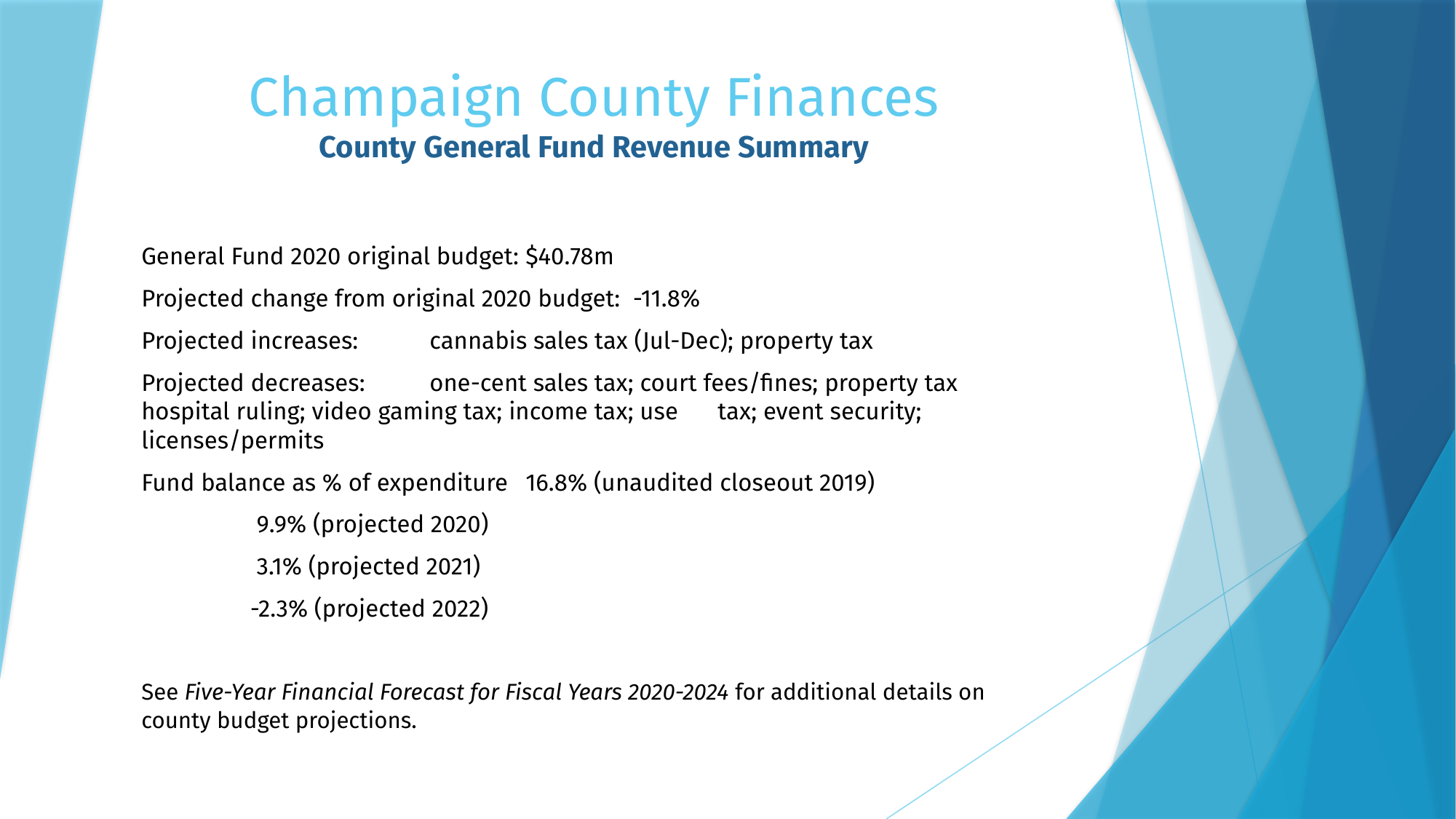

# Champaign County Finances County General Fund Revenue Summary
General Fund 2020 original budget:			$40.78m
Projected change from original 2020 budget:  -11.8%
Projected increases:	cannabis sales tax (Jul-Dec); property tax
Projected decreases:	one-cent sales tax; court fees/fines; property tax 						hospital ruling; video gaming tax; income tax; use 						tax; event security; licenses/permits
Fund balance as % of expenditure	16.8% (unaudited closeout 2019)
								   9.9% (projected 2020)
								   3.1% (projected 2021)
								  -2.3% (projected 2022)

See Five-Year Financial Forecast for Fiscal Years 2020-2024 for additional details on county budget projections.